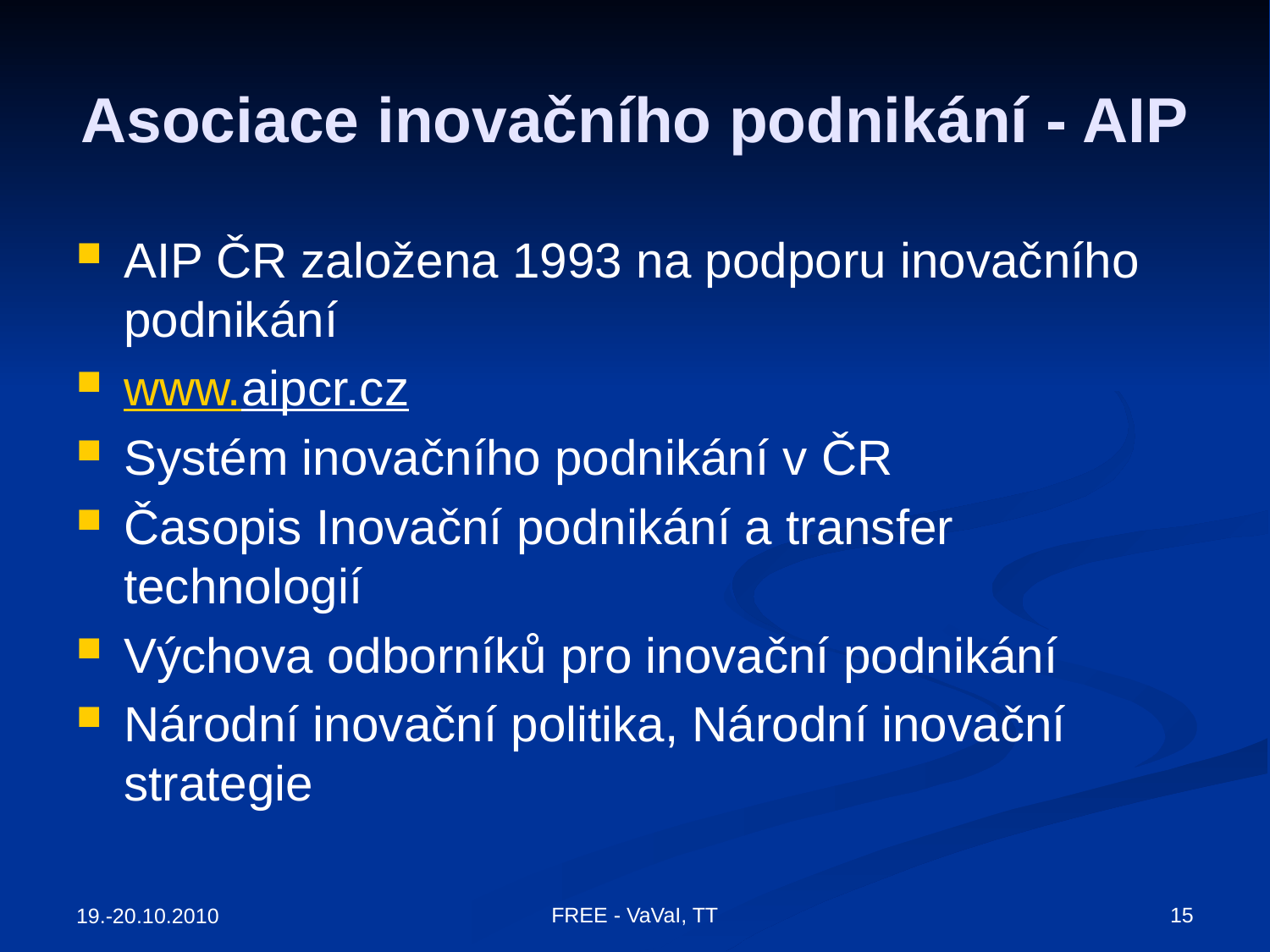

# Asociace inovačního podnikání - AIP
AIP ČR založena 1993 na podporu inovačního podnikání
www.aipcr.cz
Systém inovačního podnikání v ČR
Časopis Inovační podnikání a transfer technologií
Výchova odborníků pro inovační podnikání
Národní inovační politika, Národní inovační strategie
FREE - VaVaI, TT
15
19.-20.10.2010